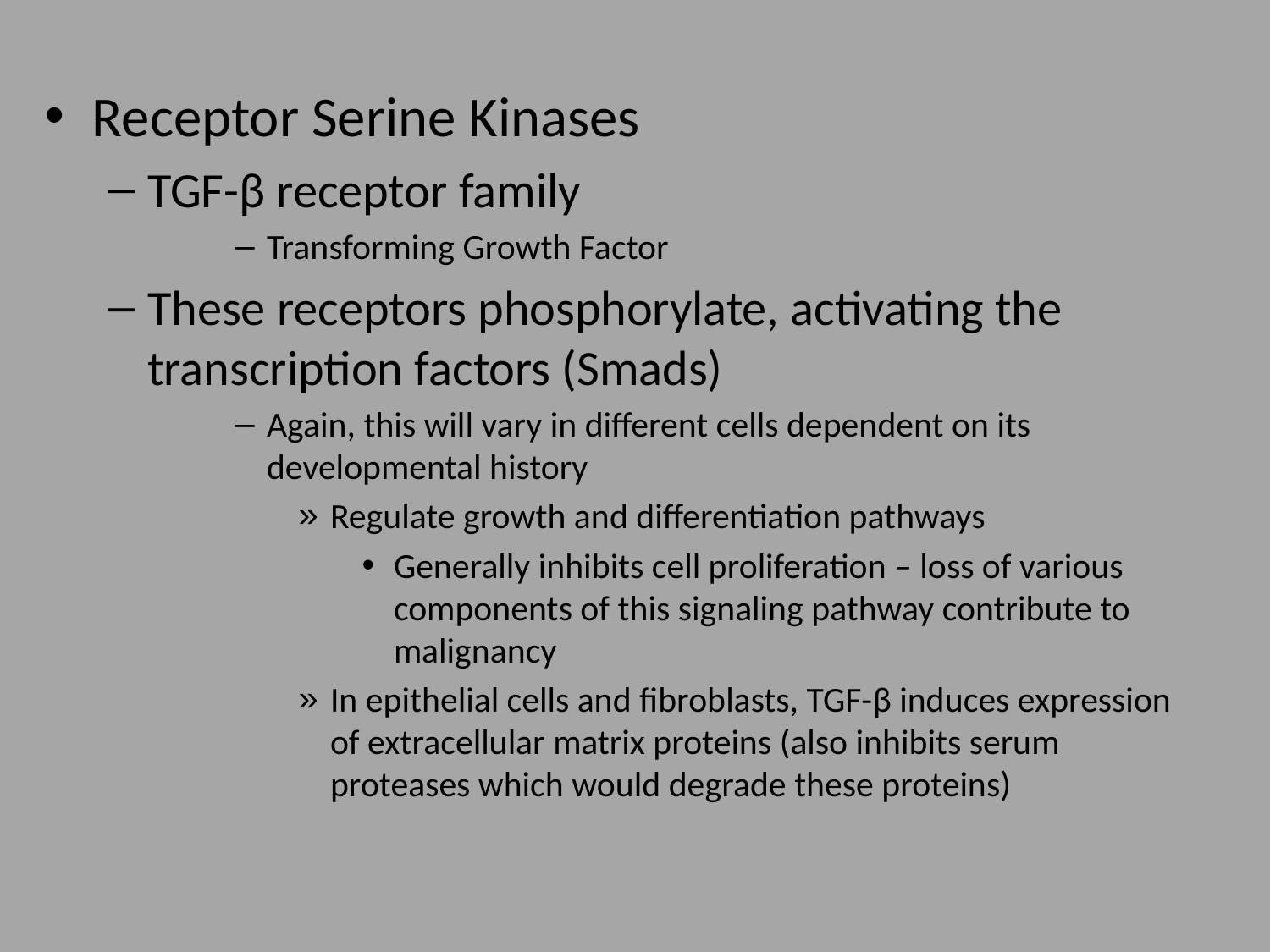

Receptor Serine Kinases
TGF-β receptor family
Transforming Growth Factor
These receptors phosphorylate, activating the transcription factors (Smads)
Again, this will vary in different cells dependent on its developmental history
Regulate growth and differentiation pathways
Generally inhibits cell proliferation – loss of various components of this signaling pathway contribute to malignancy
In epithelial cells and fibroblasts, TGF-β induces expression of extracellular matrix proteins (also inhibits serum proteases which would degrade these proteins)